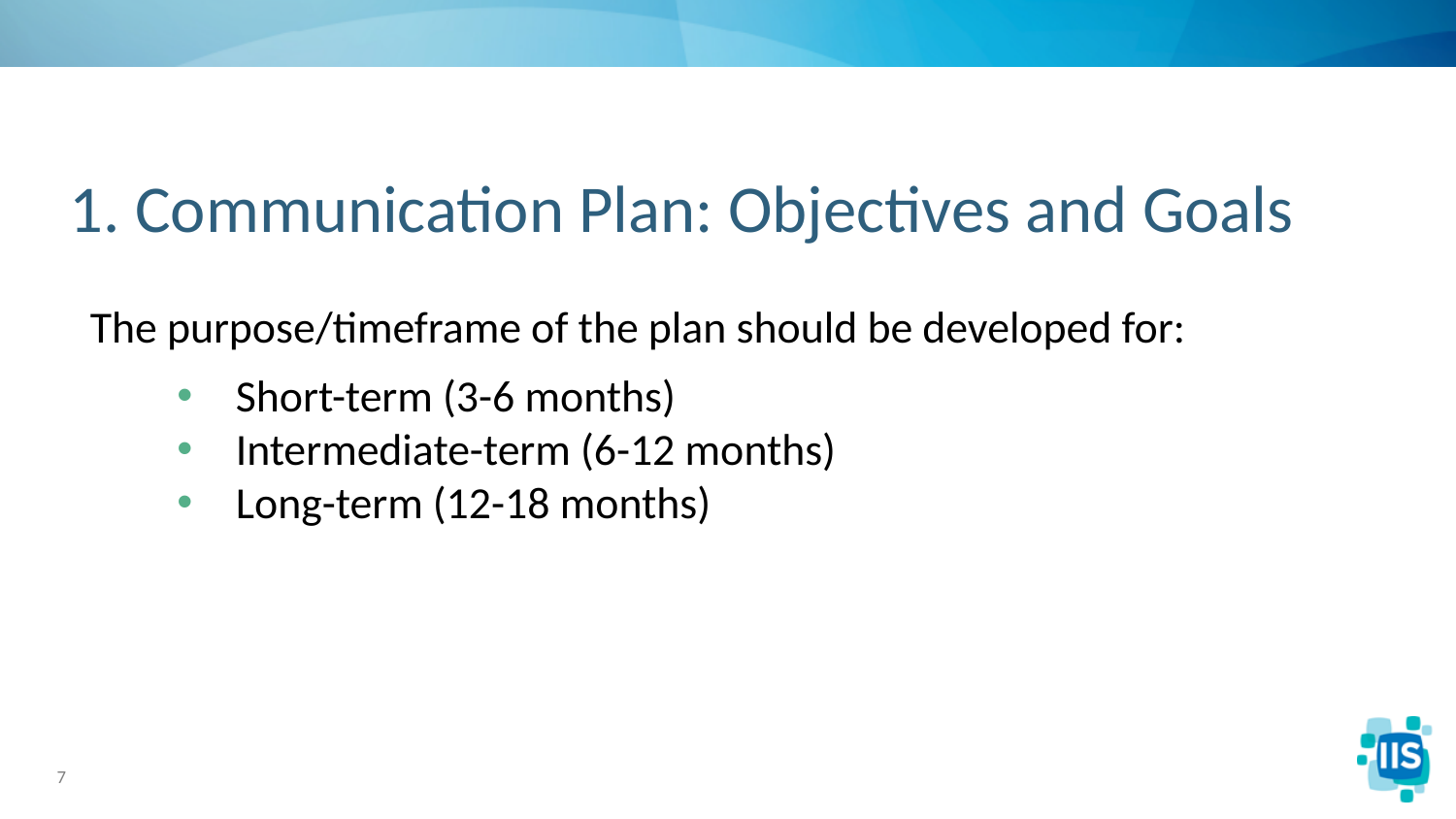

# 1. Communication Plan: Objectives and Goals
The purpose/timeframe of the plan should be developed for:
Short-term (3-6 months)
Intermediate-term (6-12 months)
Long-term (12-18 months)